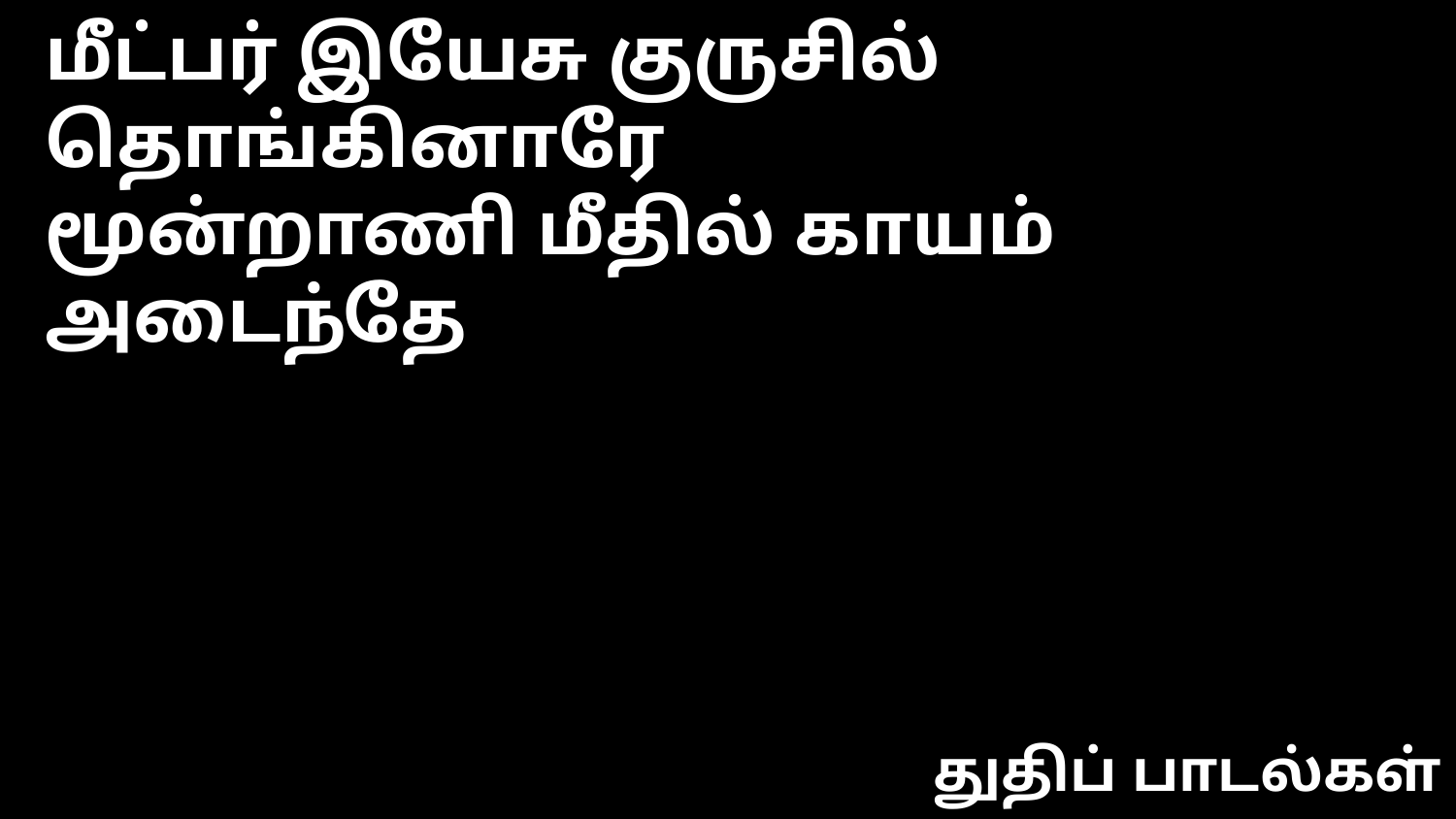

மீட்பர் இயேசு குருசில் தொங்கினாரே
மூன்றாணி மீதில் காயம் அடைந்தே

துதிப் பாடல்கள்